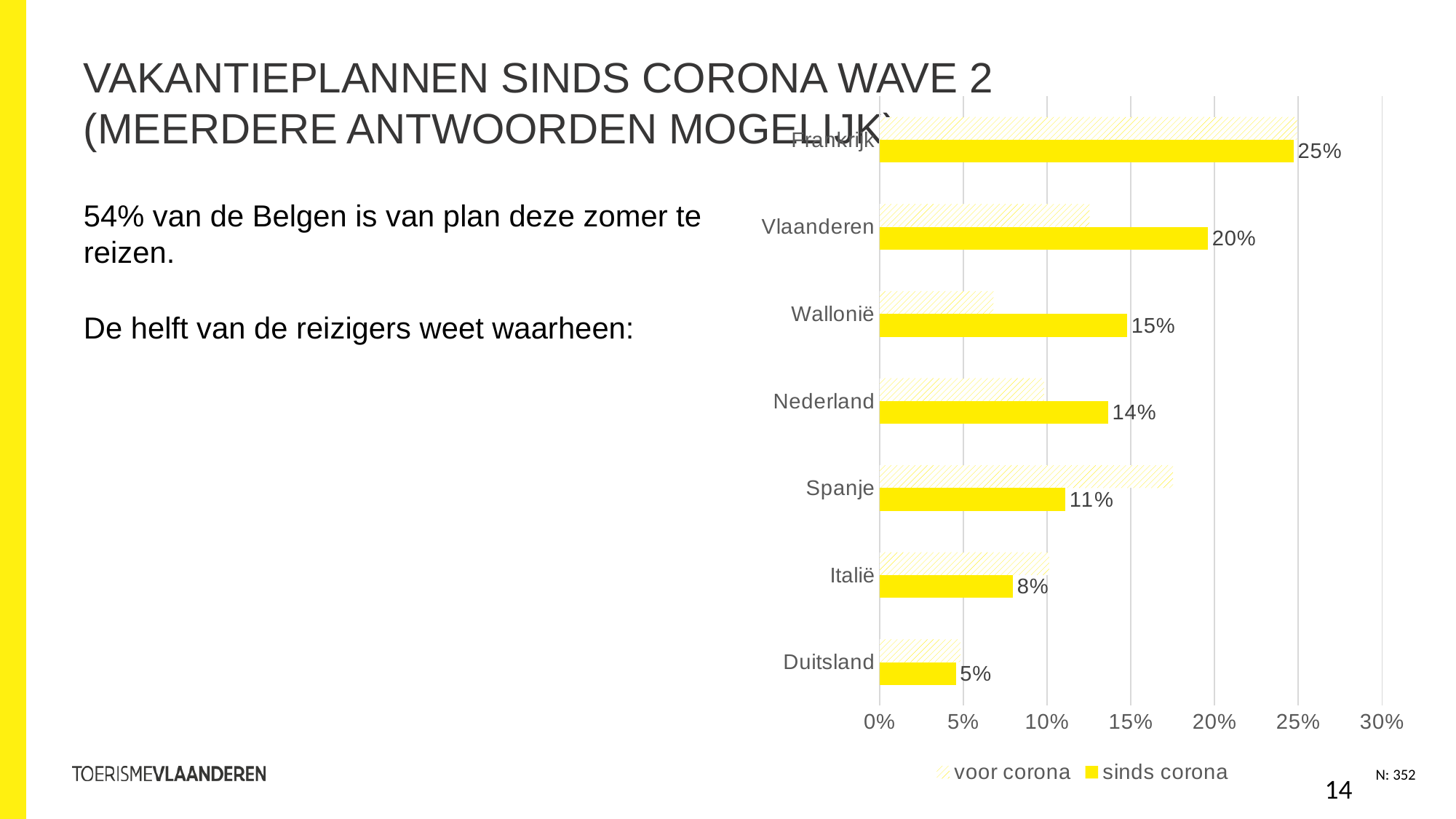

# Vakantieplannen sinds corona wave 2 (Meerdere antwoorden mogelijk)

### Chart

| Category | sinds corona | voor corona |
|---|---|---|
| Duitsland | 0.045454545454545456 | 0.04833836858006042 |
| Italië | 0.07954545454545454 | 0.10120845921450151 |
| Spanje | 0.11079545454545454 | 0.17522658610271905 |
| Nederland | 0.13636363636363635 | 0.09818731117824774 |
| Wallonië | 0.14772727272727273 | 0.06797583081570997 |
| Vlaanderen | 0.19602272727272727 | 0.12537764350453173 |
| Frankrijk | 0.2471590909090909 | 0.24924471299093656 |
54% van de Belgen is van plan deze zomer te reizen.

De helft van de reizigers weet waarheen:

N: 352